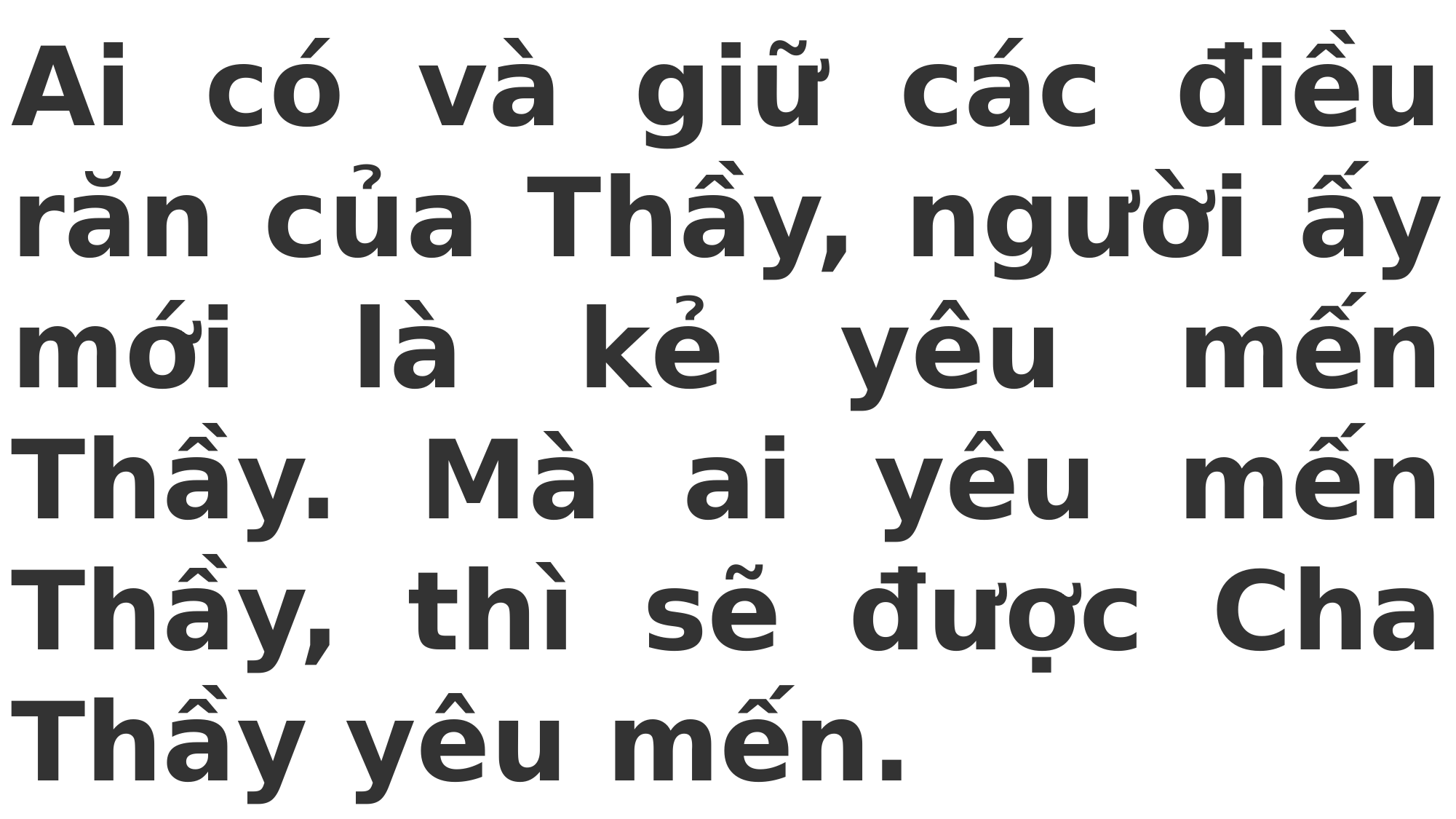

# Ai có và giữ các điều răn của Thầy, người ấy mới là kẻ yêu mến Thầy. Mà ai yêu mến Thầy, thì sẽ được Cha Thầy yêu mến.